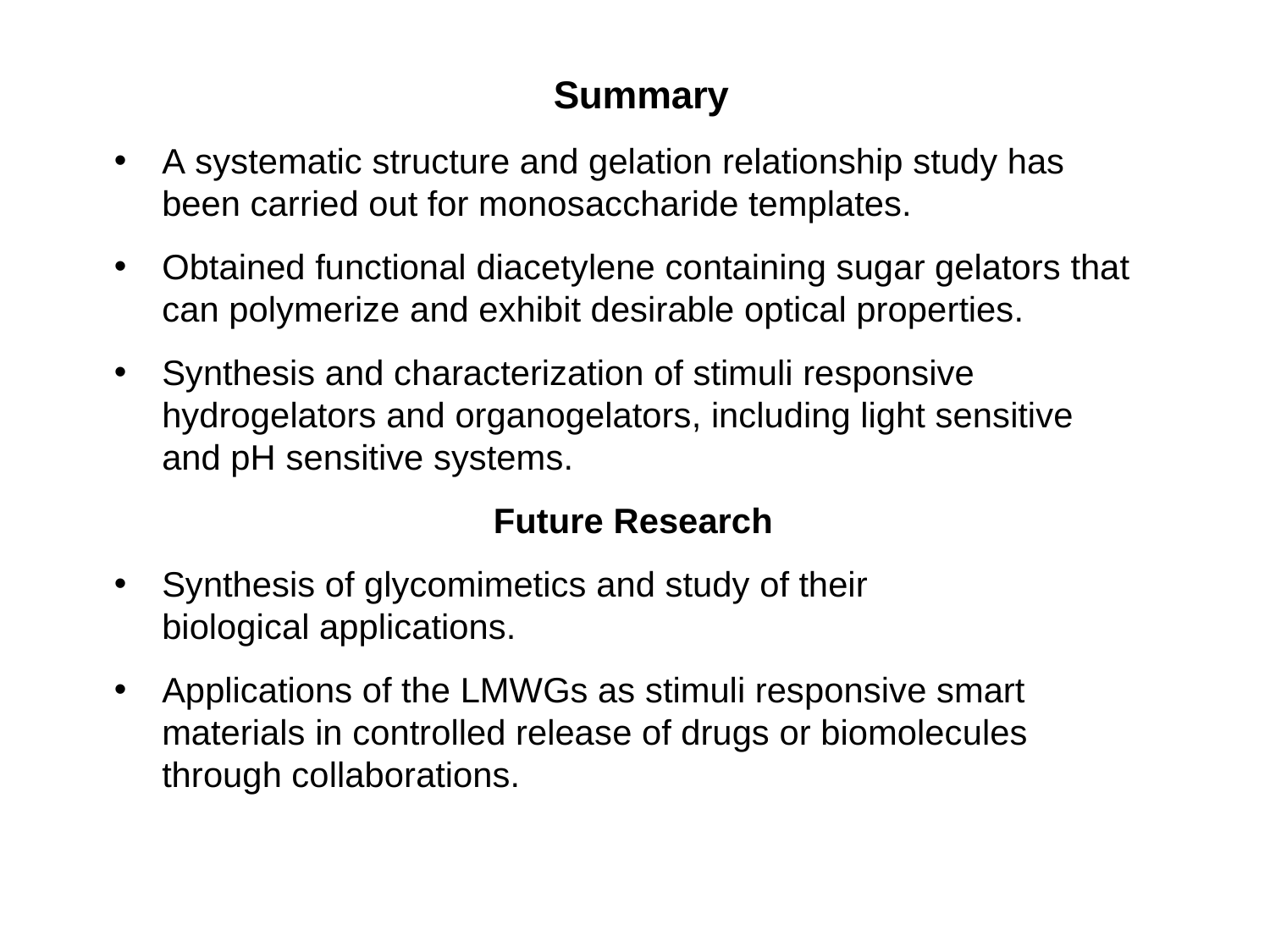

# Summary
A systematic structure and gelation relationship study has been carried out for monosaccharide templates.

Obtained functional diacetylene containing sugar gelators that
can polymerize and exhibit desirable optical properties.

Synthesis and characterization of stimuli responsive hydrogelators and organogelators, including light sensitive and pH sensitive systems.

Future Research

Synthesis of glycomimetics and study of their biological applications.

Applications of the LMWGs as stimuli responsive smart materials in controlled release of drugs or biomolecules through collaborations.